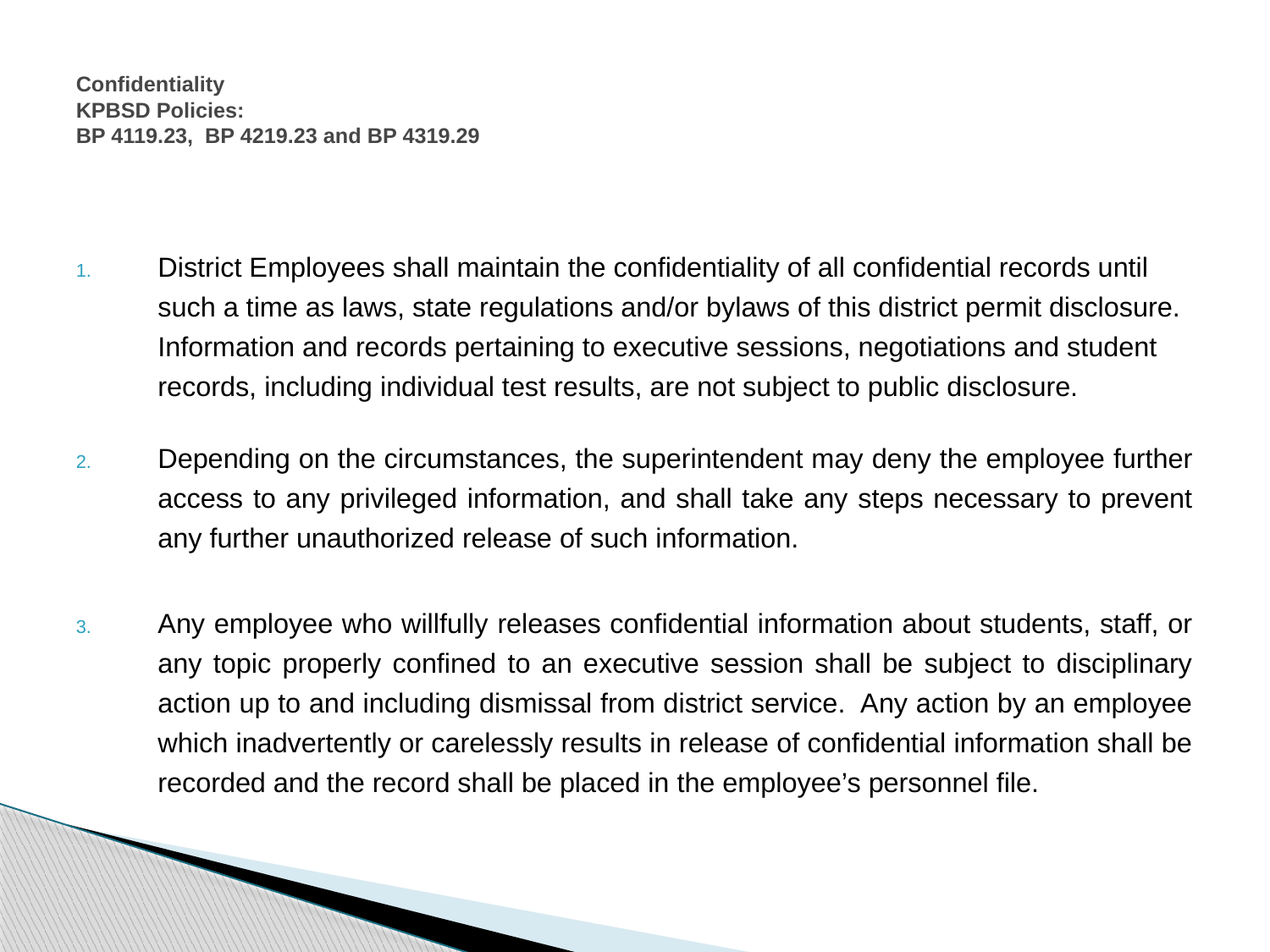

# Confidentiality KPBSD Policies: BP 4119.23,  BP 4219.23 and BP 4319.29

District Employees shall maintain the confidentiality of all confidential records until such a time as laws, state regulations and/or bylaws of this district permit disclosure. Information and records pertaining to executive sessions, negotiations and student records, including individual test results, are not subject to public disclosure.

Depending on the circumstances, the superintendent may deny the employee further access to any privileged information, and shall take any steps necessary to prevent any further unauthorized release of such information.

Any employee who willfully releases confidential information about students, staff, or any topic properly confined to an executive session shall be subject to disciplinary action up to and including dismissal from district service.  Any action by an employee which inadvertently or carelessly results in release of confidential information shall be recorded and the record shall be placed in the employee’s personnel file.